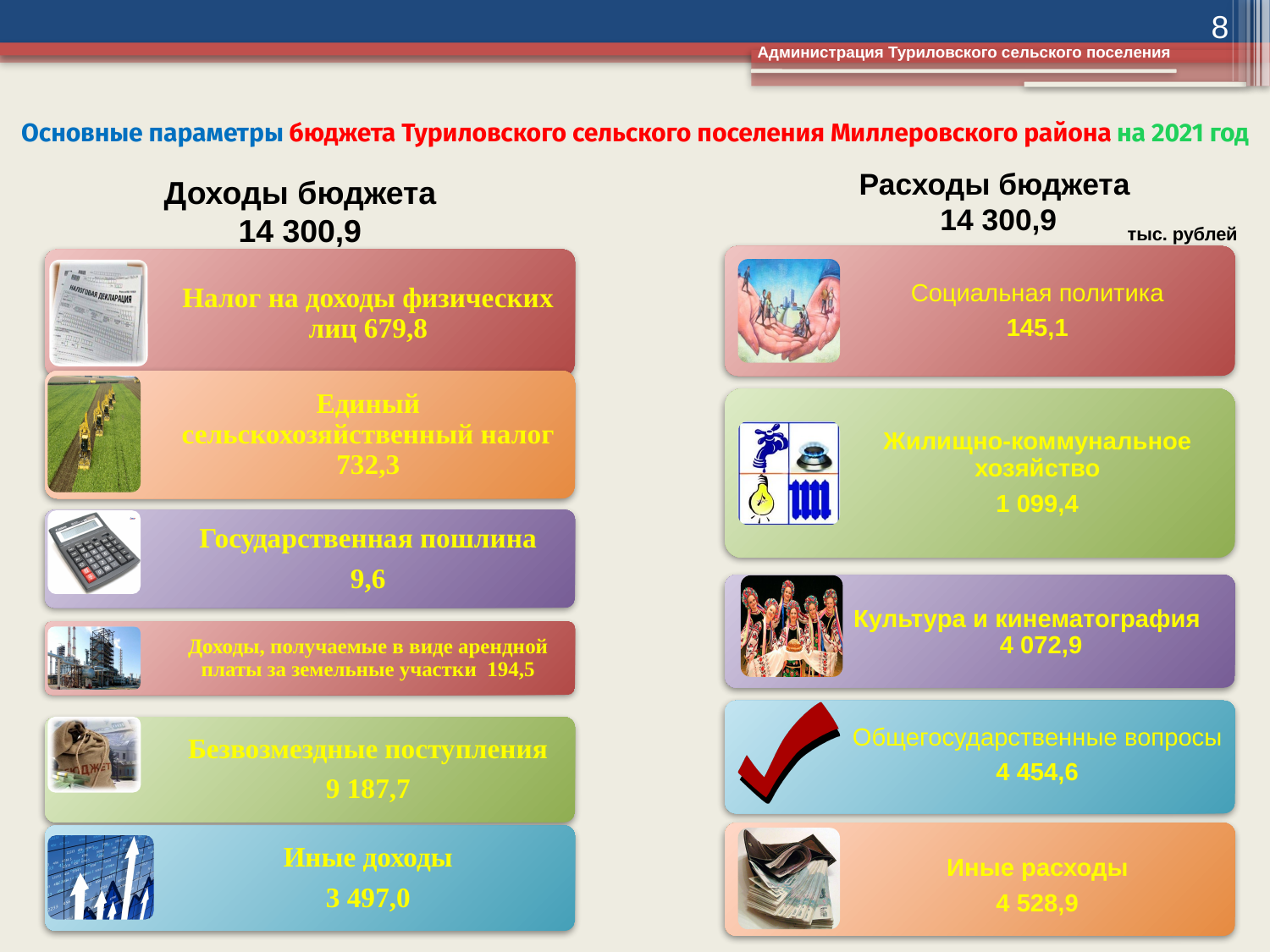

8
Администрация Туриловского сельского поселения
# Основные параметры бюджета Туриловского сельского поселения Миллеровского района на 2021 год
Расходы бюджета
14 300,9
Доходы бюджета
14 300,9
тыс. рублей

Налог на доходы физических лиц 679,8

Безвозмездные поступления
9 187,7
Государственная пошлина
9,6
Иные доходы
3 497,0
Единый сельскохозяйственный налог 732,3
Доходы, получаемые в виде арендной платы за земельные участки  194,5
Социальная политика
145,1
Жилищно-коммунальное хозяйство
1 099,4

Культура и кинематография     4 072,9

Общегосударственные вопросы
4 454,6

Иные расходы
4 528,9